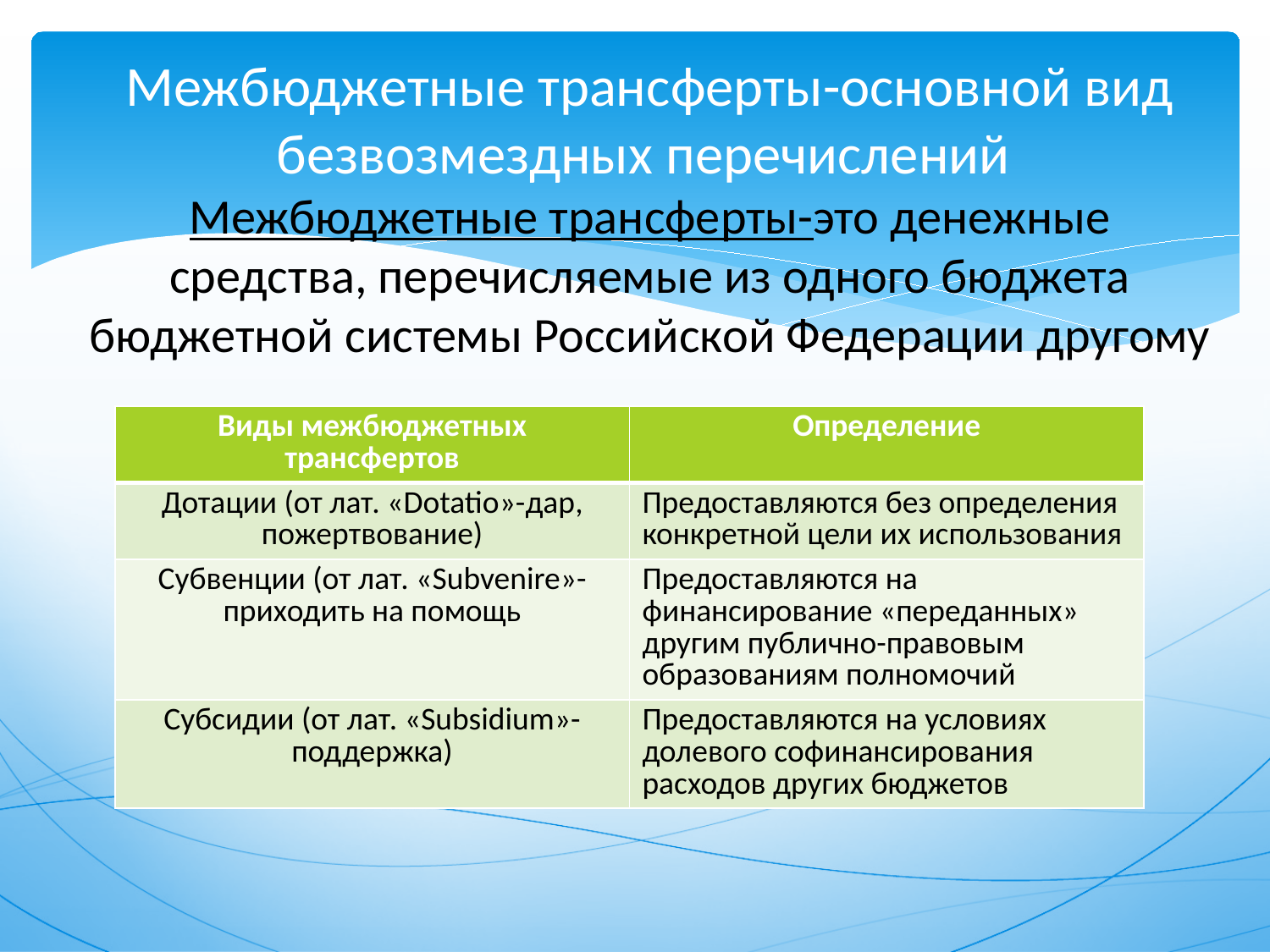

# Межбюджетные трансферты-основной вид безвозмездных перечислений Межбюджетные трансферты-это денежные средства, перечисляемые из одного бюджета бюджетной системы Российской Федерации другому
| Виды межбюджетных трансфертов | Определение |
| --- | --- |
| Дотации (от лат. «Dotatio»-дар, пожертвование) | Предоставляются без определения конкретной цели их использования |
| Субвенции (от лат. «Subvenire»-приходить на помощь | Предоставляются на финансирование «переданных» другим публично-правовым образованиям полномочий |
| Субсидии (от лат. «Subsidium»-поддержка) | Предоставляются на условиях долевого софинансирования расходов других бюджетов |